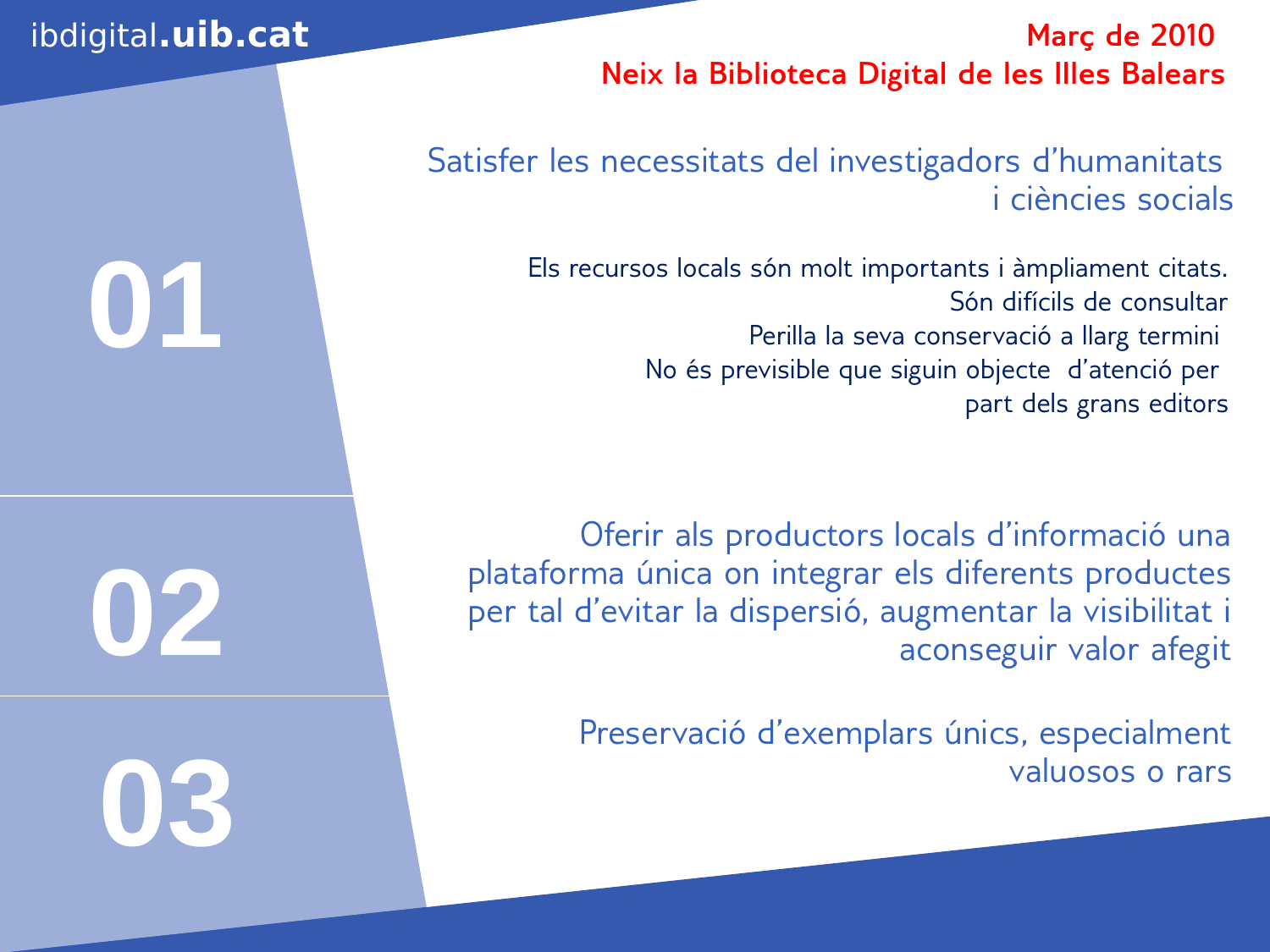

Març de 2010
Neix la Biblioteca Digital de les Illes Balears
Satisfer les necessitats del investigadors d’humanitats
i ciències socials
01
Els recursos locals són molt importants i àmpliament citats.
Són difícils de consultar
Perilla la seva conservació a llarg termini
No és previsible que siguin objecte  d’atenció per
part dels grans editors
Oferir als productors locals d’informació una plataforma única on integrar els diferents productes per tal d’evitar la dispersió, augmentar la visibilitat i aconseguir valor afegit
02
Preservació d’exemplars únics, especialment valuosos o rars
03